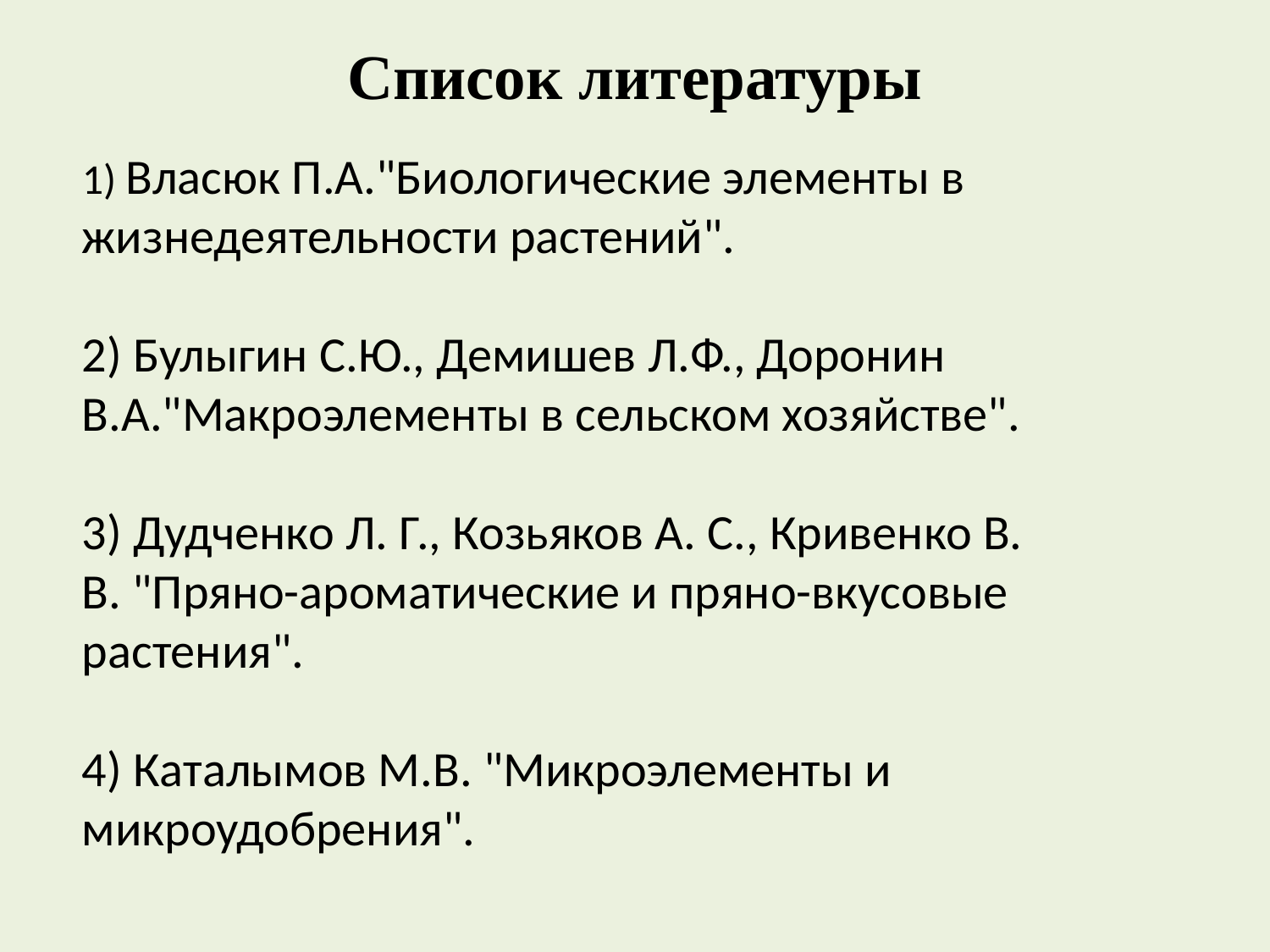

Список литературы
1) Власюк П.А."Биологические элементы в жизнедеятельности растений".

2) Булыгин С.Ю., Демишев Л.Ф., Доронин В.А."Макроэлементы в сельском хозяйстве".

3) Дудченко Л. Г., Козьяков А. С., Кривенко В. В. "Пряно-ароматические и пряно-вкусовые растения".

4) Каталымов М.В. "Микроэлементы и микроудобрения".